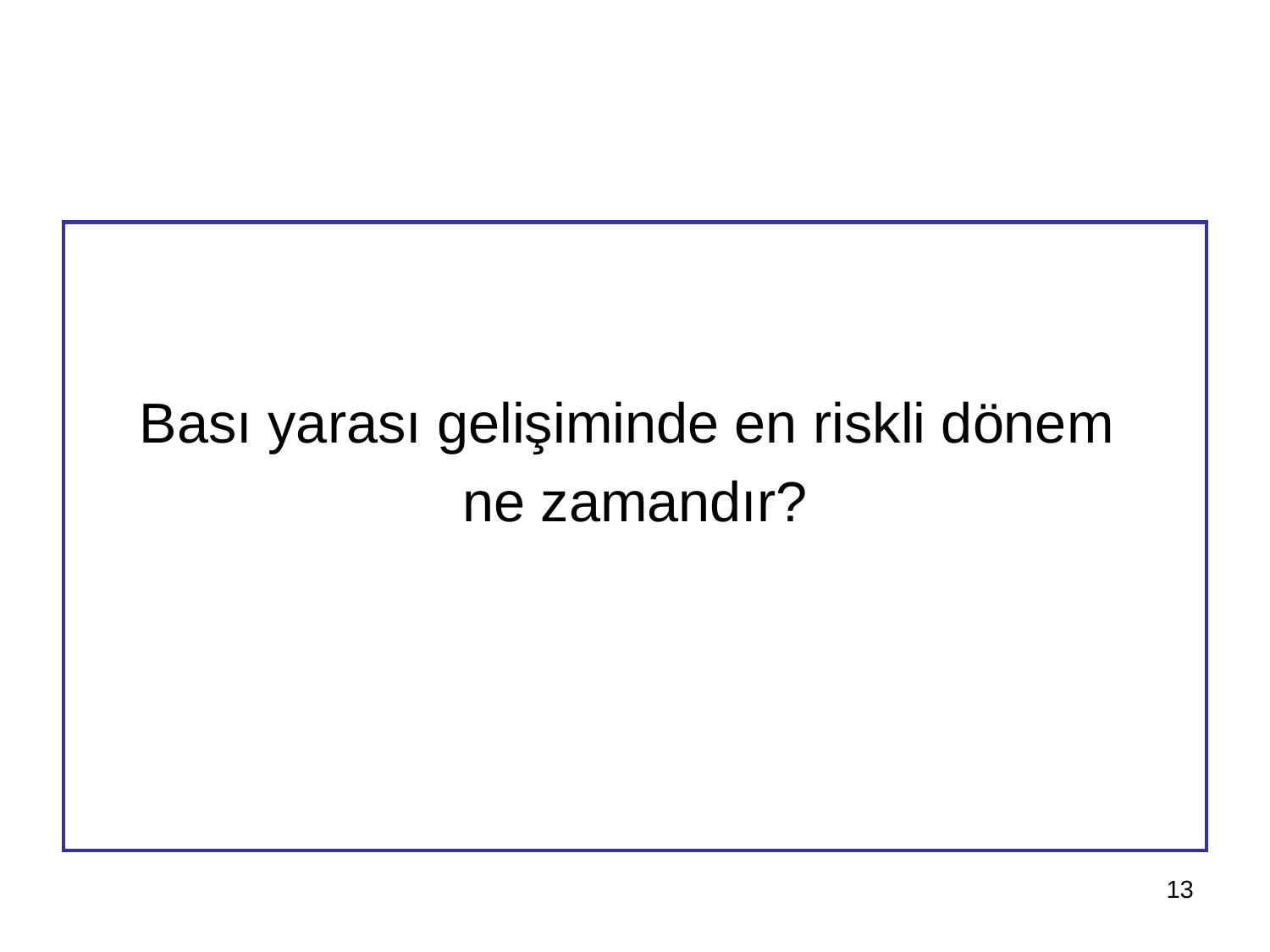

#

Bası yarası gelişiminde en riskli dönem
ne zamandır?
13